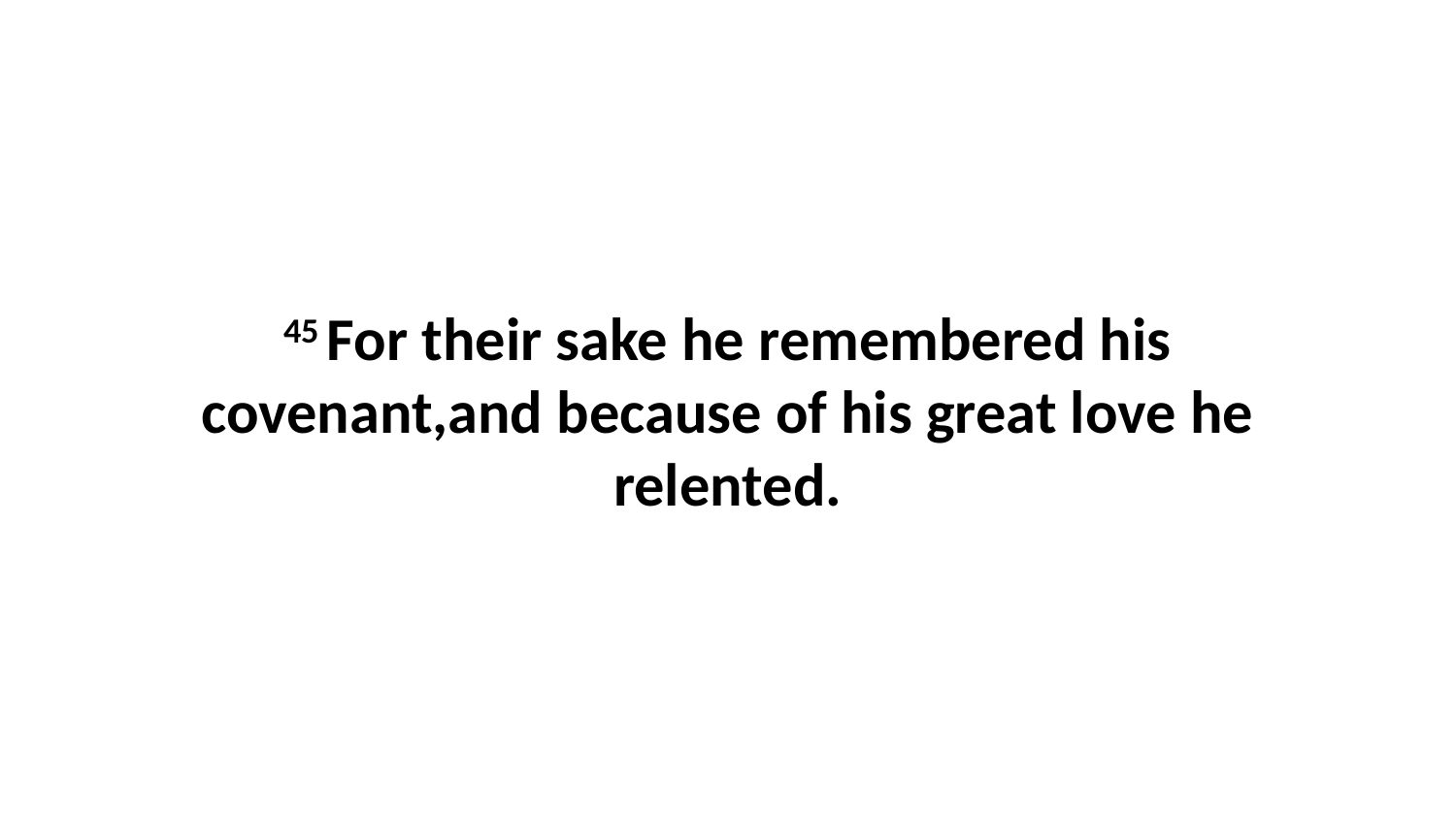

45 For their sake he remembered his covenant,and because of his great love he relented.